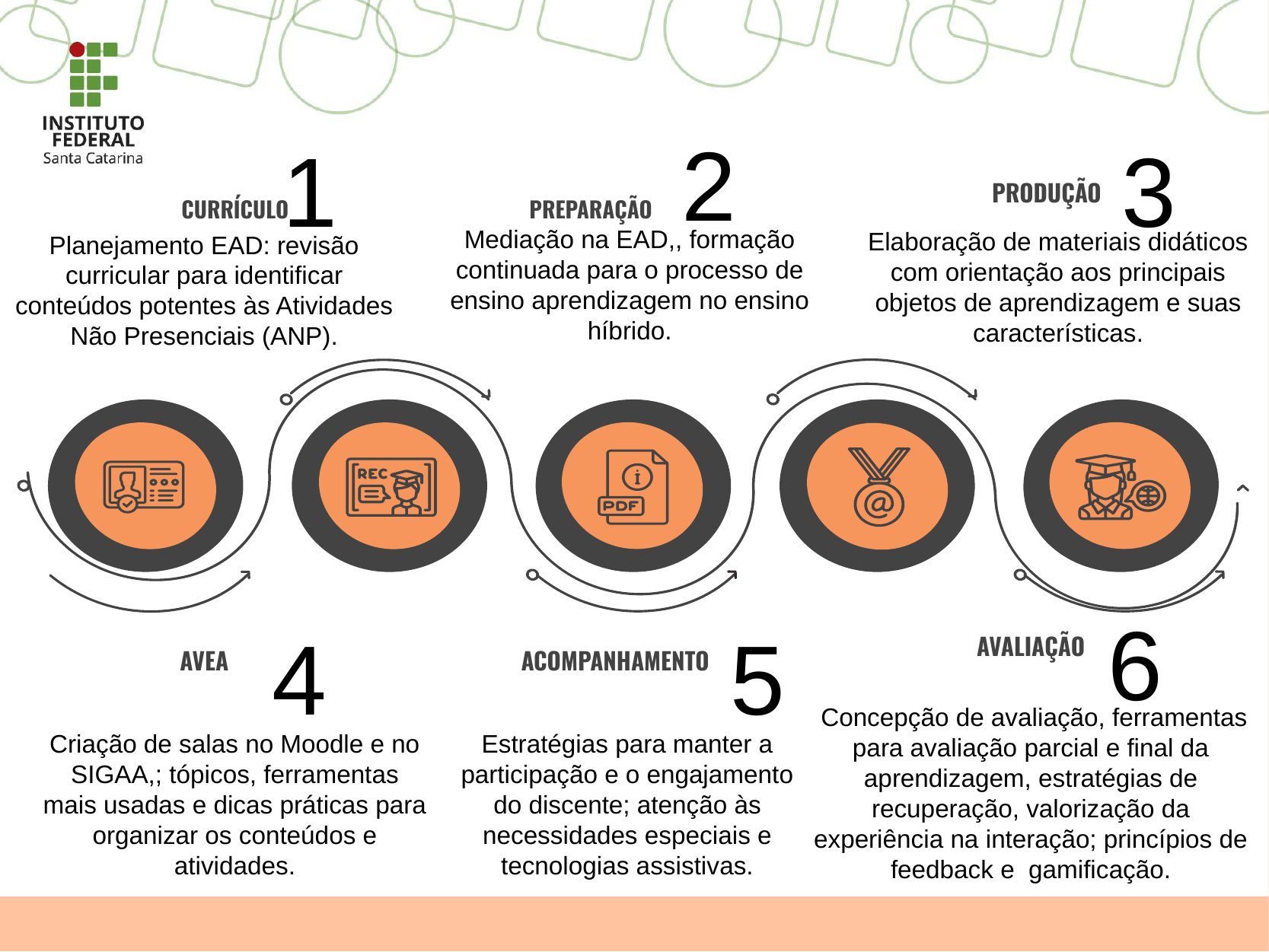

2
1
3
PRODUÇÃO
CURRÍCULO
PREPARAÇÃO

Mediação na EAD,, formação continuada para o processo de ensino aprendizagem no ensino híbrido.
Elaboração de materiais didáticos com orientação aos principais objetos de aprendizagem e suas características.
Planejamento EAD: revisão curricular para identificar conteúdos potentes às Atividades Não Presenciais (ANP).

6
5
4
AVALIAÇÃO
AVEA
ACOMPANHAMENTO
Estratégias para manter a participação e o engajamento do discente; atenção às necessidades especiais e tecnologias assistivas.
Criação de salas no Moodle e no SIGAA,; tópicos, ferramentas mais usadas e dicas práticas para organizar os conteúdos e atividades.
 Concepção de avaliação, ferramentas para avaliação parcial e final da aprendizagem, estratégias de recuperação, valorização da experiência na interação; princípios de feedback e  gamificação.